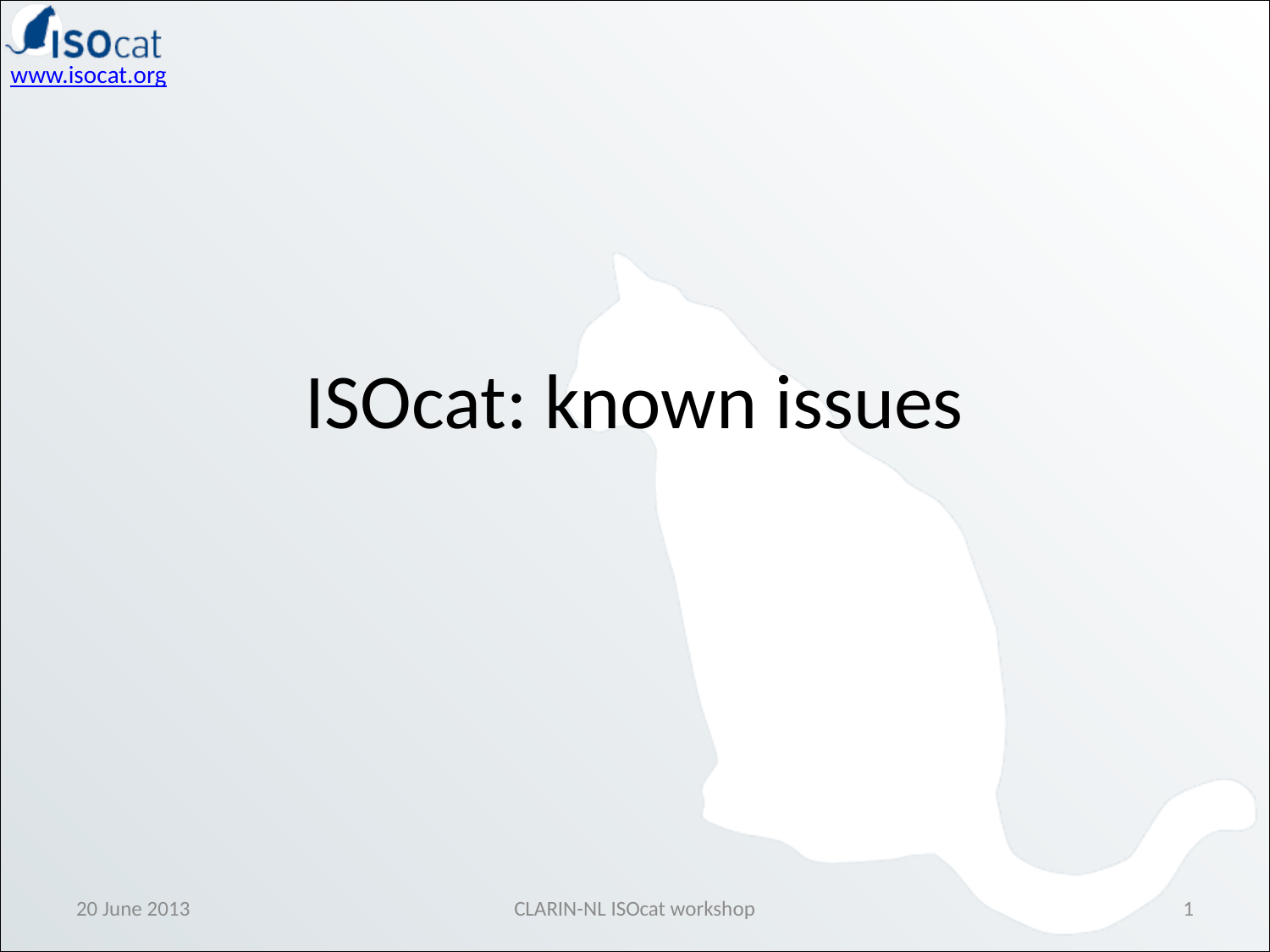

# ISOcat: known issues

20 June 2013
CLARIN-NL ISOcat workshop
1